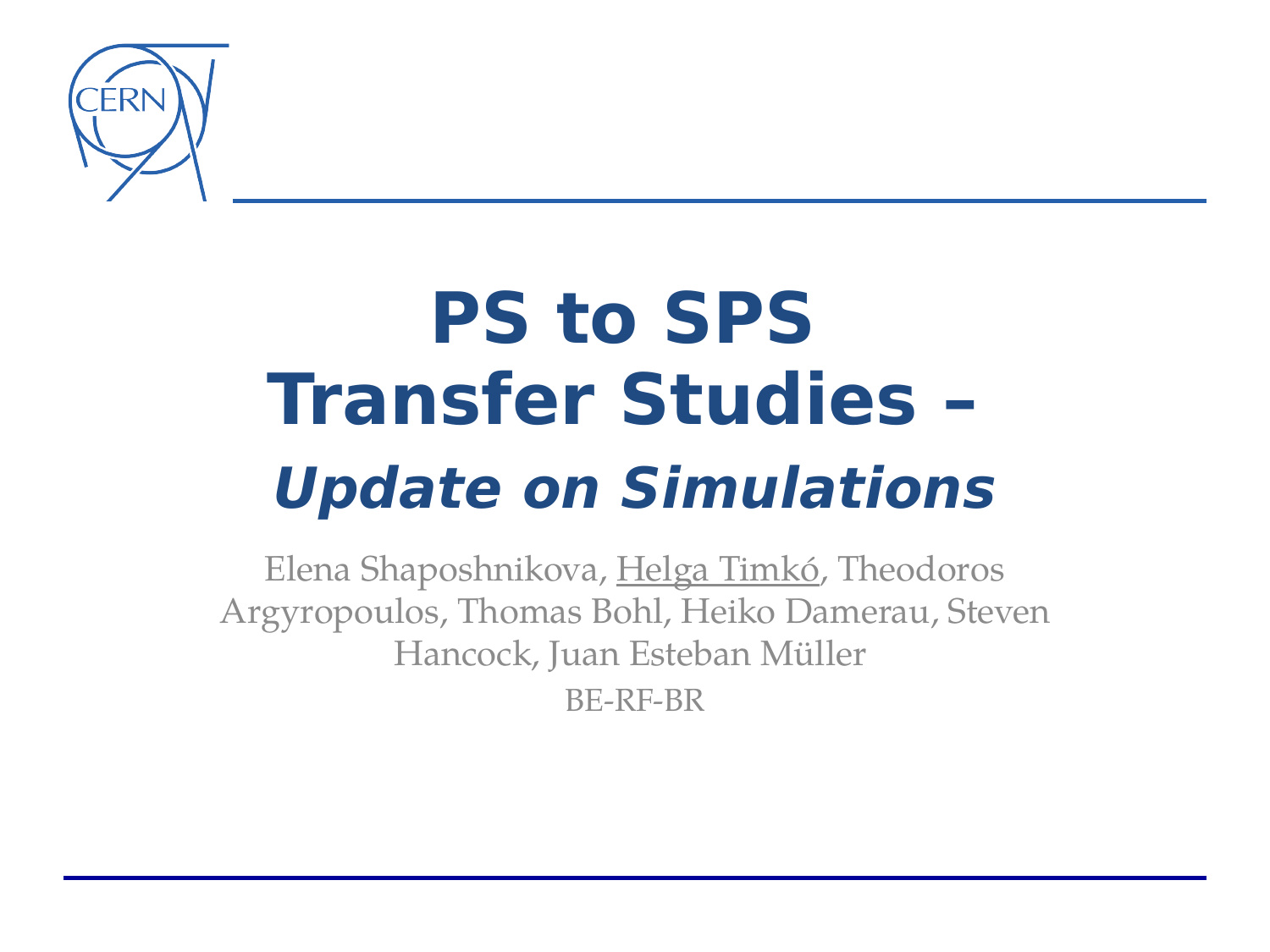

# PS to SPS Transfer Studies – Update on Simulations
Elena Shaposhnikova, Helga Timkó, Theodoros Argyropoulos, Thomas Bohl, Heiko Damerau, Steven Hancock, Juan Esteban Müller
BE-RF-BR